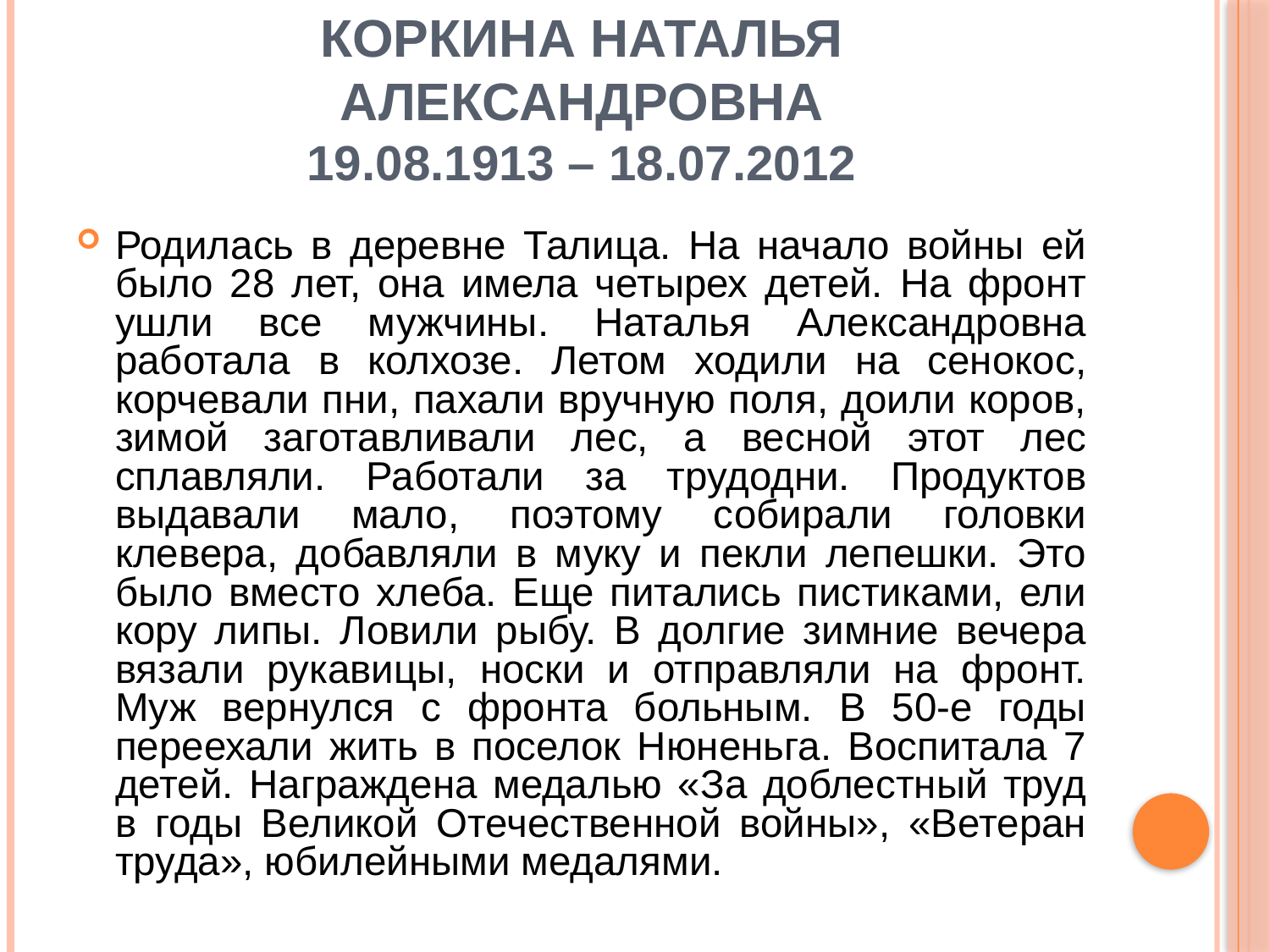

# Коркина Наталья Александровна 19.08.1913 – 18.07.2012
Родилась в деревне Талица. На начало войны ей было 28 лет, она имела четырех детей. На фронт ушли все мужчины. Наталья Александровна работала в колхозе. Летом ходили на сенокос, корчевали пни, пахали вручную поля, доили коров, зимой заготавливали лес, а весной этот лес сплавляли. Работали за трудодни. Продуктов выдавали мало, поэтому собирали головки клевера, добавляли в муку и пекли лепешки. Это было вместо хлеба. Еще питались пистиками, ели кору липы. Ловили рыбу. В долгие зимние вечера вязали рукавицы, носки и отправляли на фронт. Муж вернулся с фронта больным. В 50-е годы переехали жить в поселок Нюненьга. Воспитала 7 детей. Награждена медалью «За доблестный труд в годы Великой Отечественной войны», «Ветеран труда», юбилейными медалями.